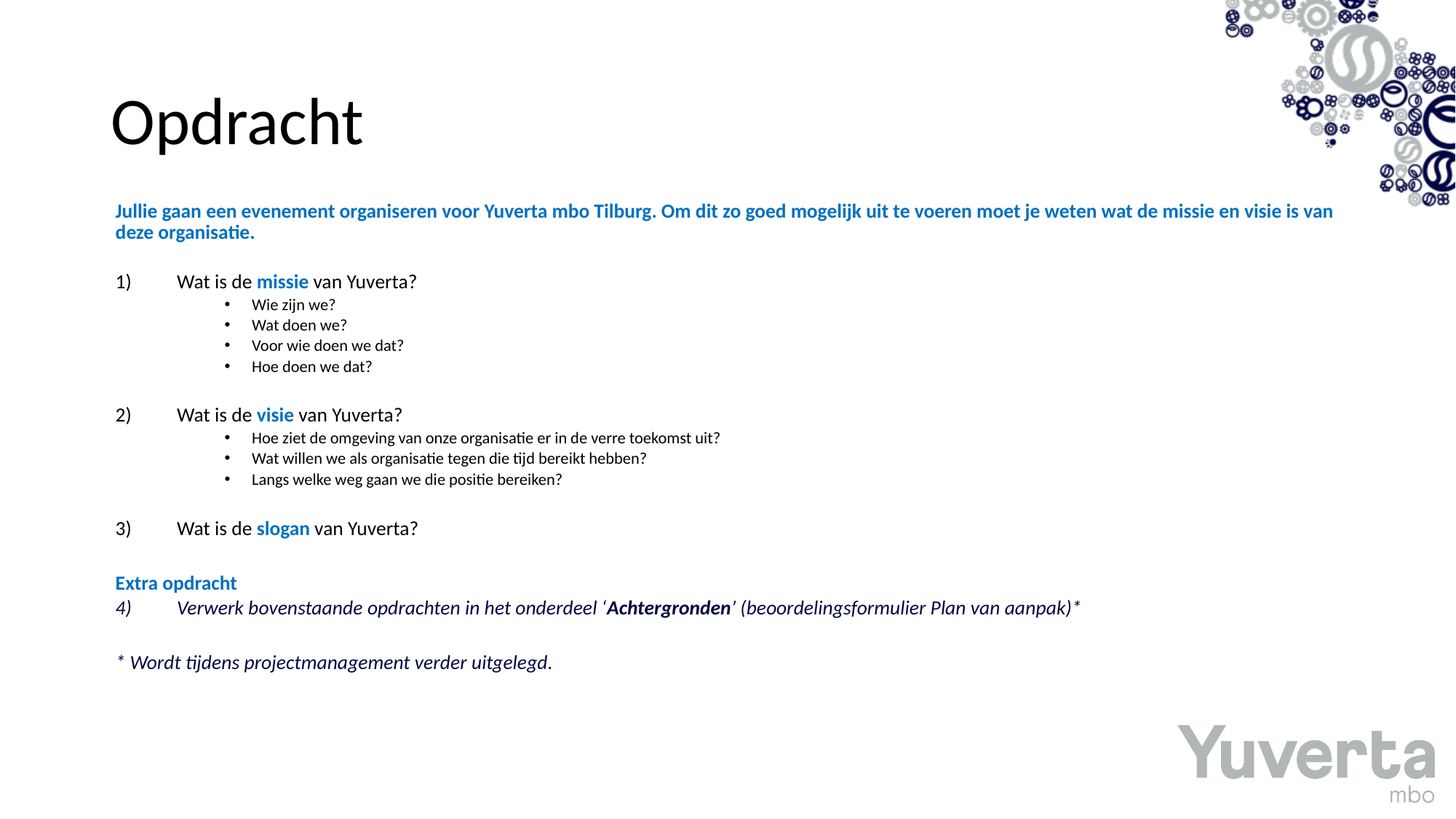

# Opdracht
Jullie gaan een evenement organiseren voor Yuverta mbo Tilburg. Om dit zo goed mogelijk uit te voeren moet je weten wat de missie en visie is van deze organisatie.

Wat is de missie van Yuverta?
Wie zijn we?
Wat doen we?
Voor wie doen we dat?
Hoe doen we dat?

Wat is de visie van Yuverta?
Hoe ziet de omgeving van onze organisatie er in de verre toekomst uit?
Wat willen we als organisatie tegen die tijd bereikt hebben?
Langs welke weg gaan we die positie bereiken?

Wat is de slogan van Yuverta?

Extra opdracht
Verwerk bovenstaande opdrachten in het onderdeel ‘Achtergronden’ (beoordelingsformulier Plan van aanpak)*

* Wordt tijdens projectmanagement verder uitgelegd.